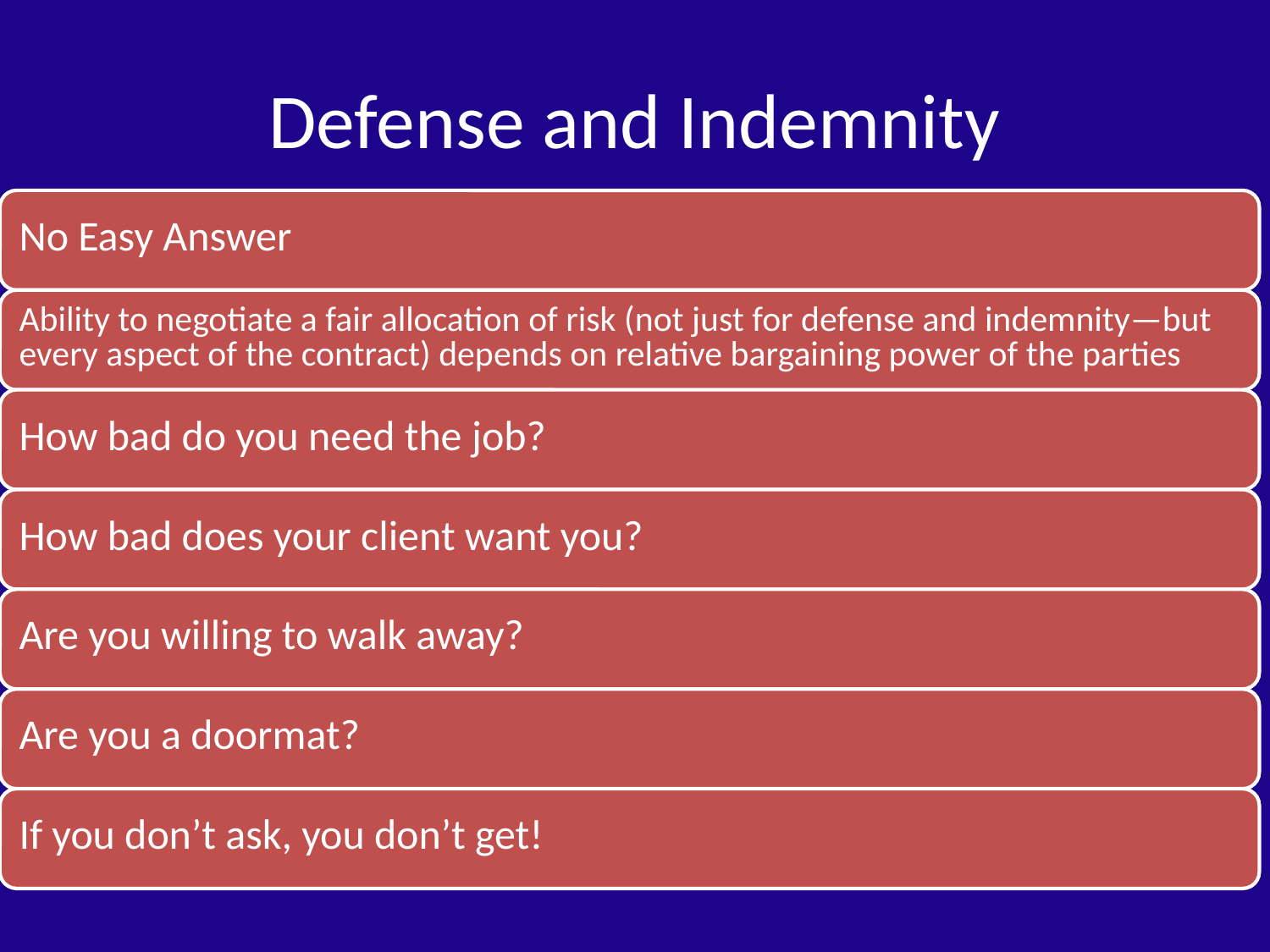

# Defense and Indemnity
No Easy Answer
Ability to negotiate a fair allocation of risk (not just for defense and indemnity—but every aspect of the contract) depends on relative bargaining power of the parties
How bad do you need the job?
How bad does your client want you?
Are you willing to walk away?
Are you a doormat?
If you don’t ask, you don’t get!